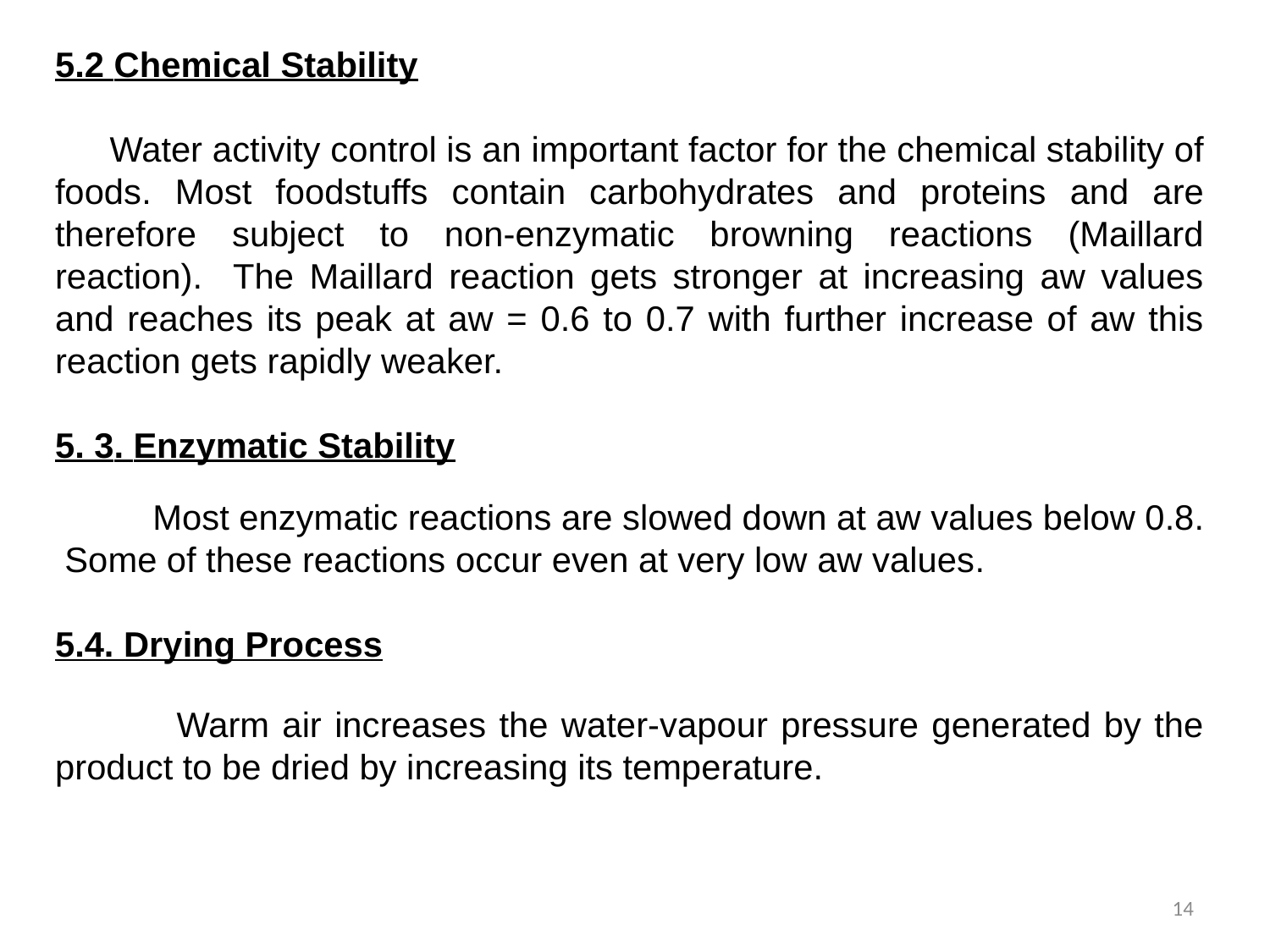

5.2 Chemical Stability

      Water activity control is an important factor for the chemical stability of foods. Most foodstuffs contain carbohydrates and proteins and are therefore subject to non-enzymatic browning reactions (Maillard reaction).  The Maillard reaction gets stronger at increasing aw values and reaches its peak at aw = 0.6 to 0.7 with further increase of aw this reaction gets rapidly weaker.

5. 3. Enzymatic Stability

          Most enzymatic reactions are slowed down at aw values below 0.8.  Some of these reactions occur even at very low aw values.
5.4. Drying Process

          Warm air increases the water-vapour pressure generated by the product to be dried by increasing its temperature.
14